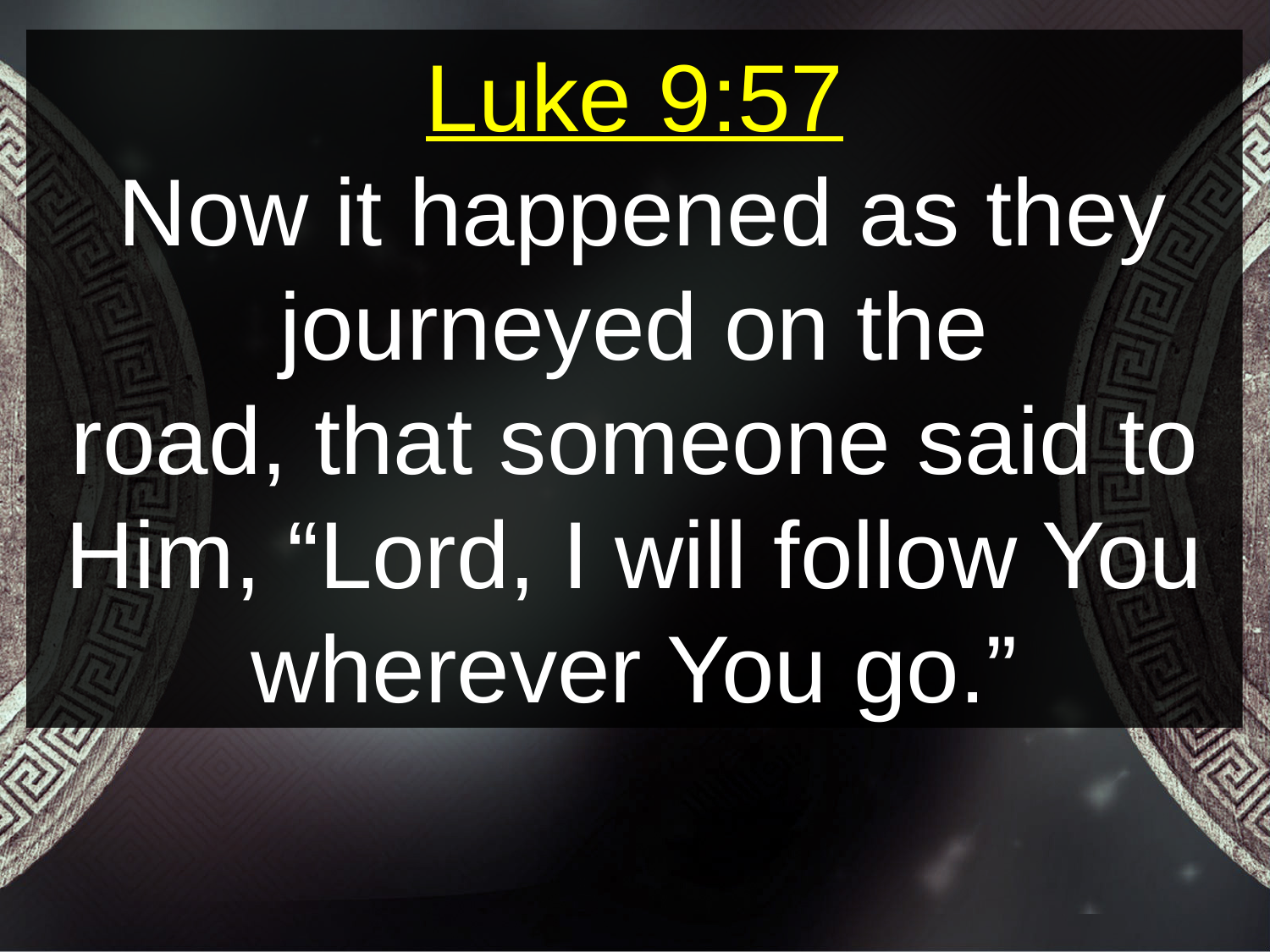

Luke 9:57
 Now it happened as they journeyed on the road, that someone said to Him, “Lord, I will follow You wherever You go.”